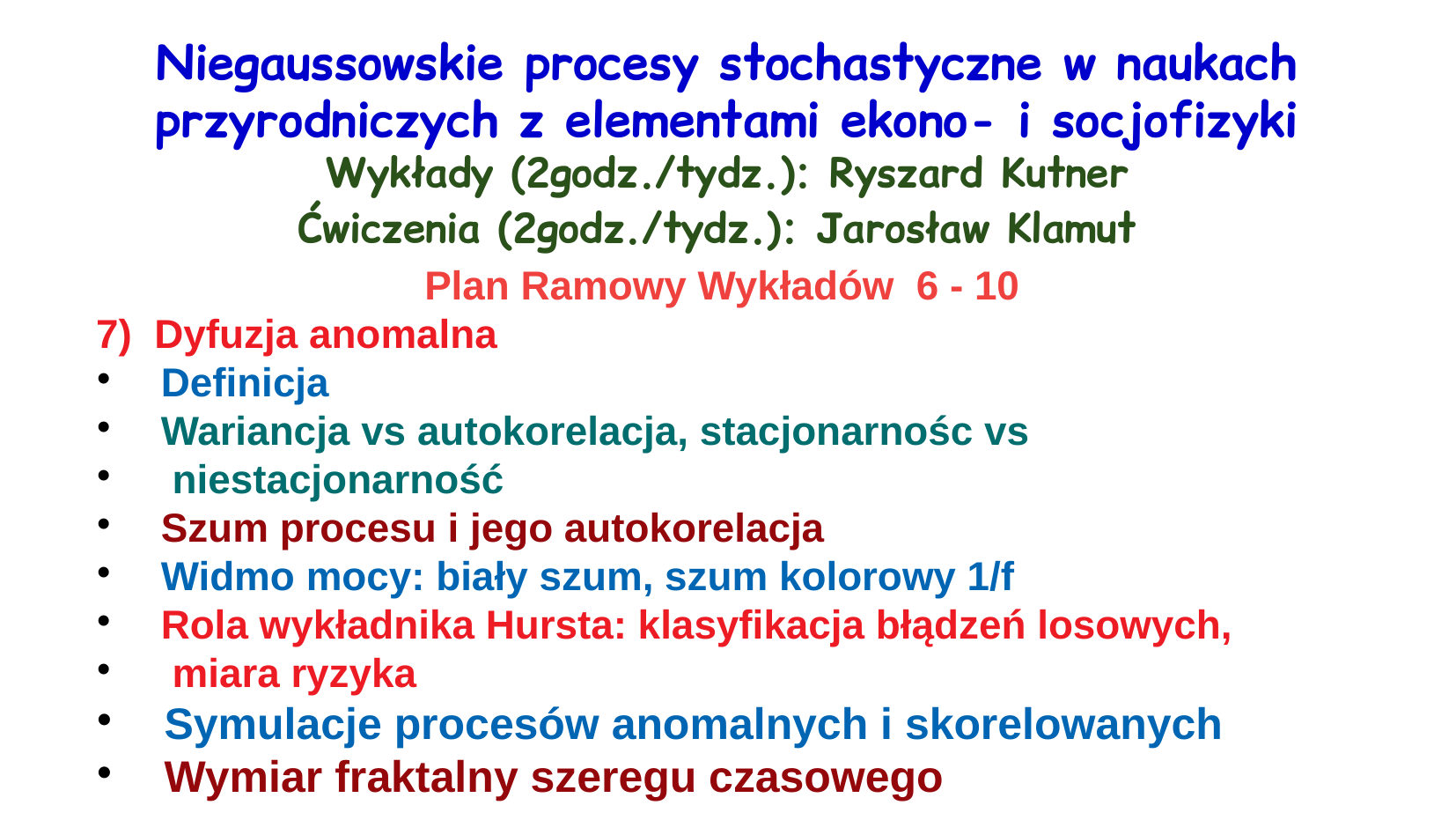

Niegaussowskie procesy stochastyczne w naukach przyrodniczych z elementami ekono- i socjofizyki
Wykłady (2godz./tydz.): Ryszard Kutner
Ćwiczenia (2godz./tydz.): Jarosław Klamut
Plan Ramowy Wykładów  6 - 10
7)  Dyfuzja anomalna
   Definicja
   Wariancja vs autokorelacja, stacjonarnośc vs
    niestacjonarność
   Szum procesu i jego autokorelacja
   Widmo mocy: biały szum, szum kolorowy 1/f
   Rola wykładnika Hursta: klasyfikacja błądzeń losowych,
    miara ryzyka
   Symulacje procesów anomalnych i skorelowanych
   Wymiar fraktalny szeregu czasowego